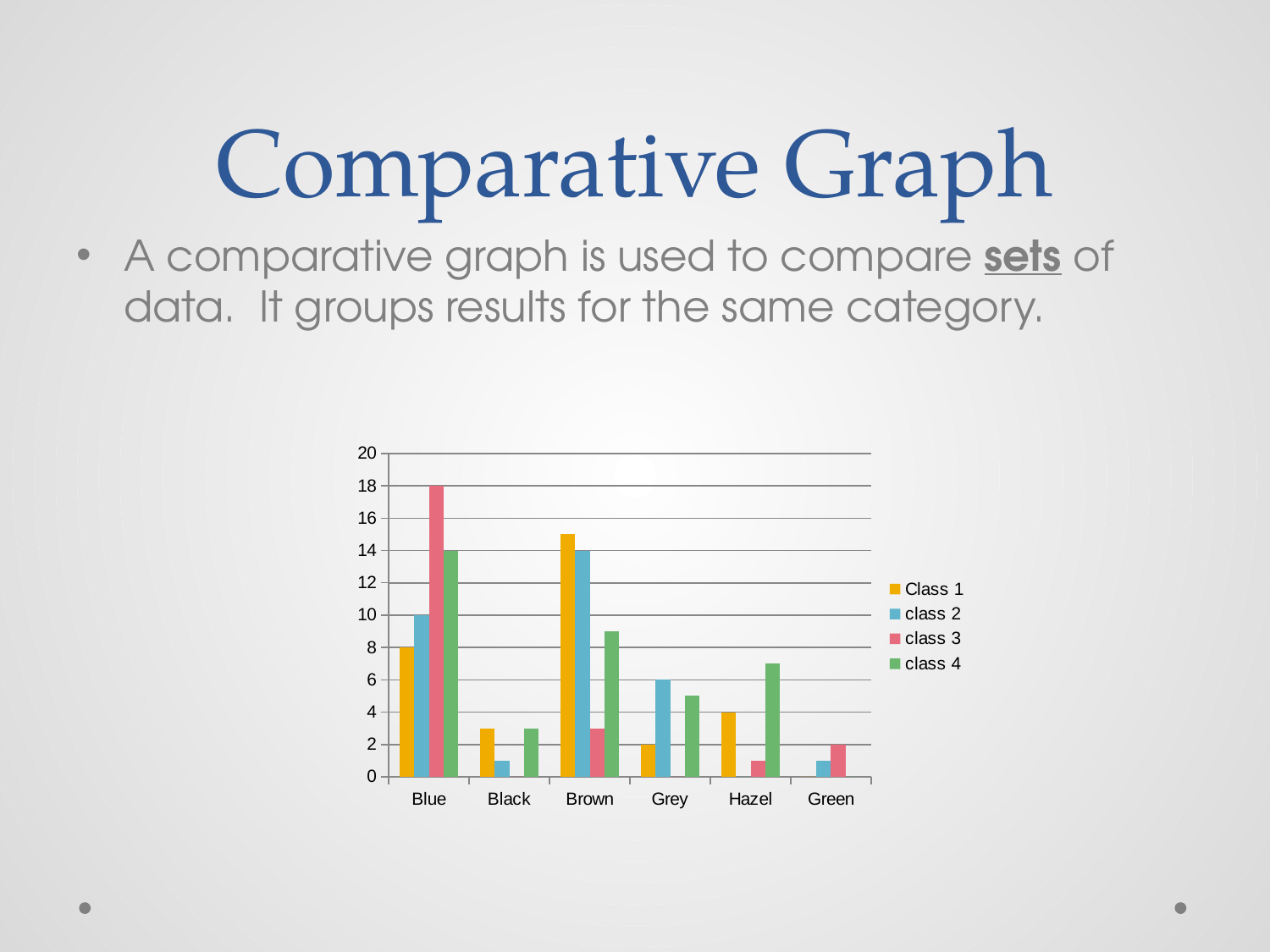

# Comparative Graph
A comparative graph is used to compare sets of data.  It groups results for the same category.

### Chart

| Category | Class 1 | class 2 | class 3 | class 4 |
|---|---|---|---|---|
| Blue | 8.0 | 10.0 | 18.0 | 14.0 |
| Black | 3.0 | 1.0 | 0.0 | 3.0 |
| Brown | 15.0 | 14.0 | 3.0 | 9.0 |
| Grey | 2.0 | 6.0 | 0.0 | 5.0 |
| Hazel | 4.0 | 0.0 | 1.0 | 7.0 |
| Green | 0.0 | 1.0 | 2.0 | 0.0 |